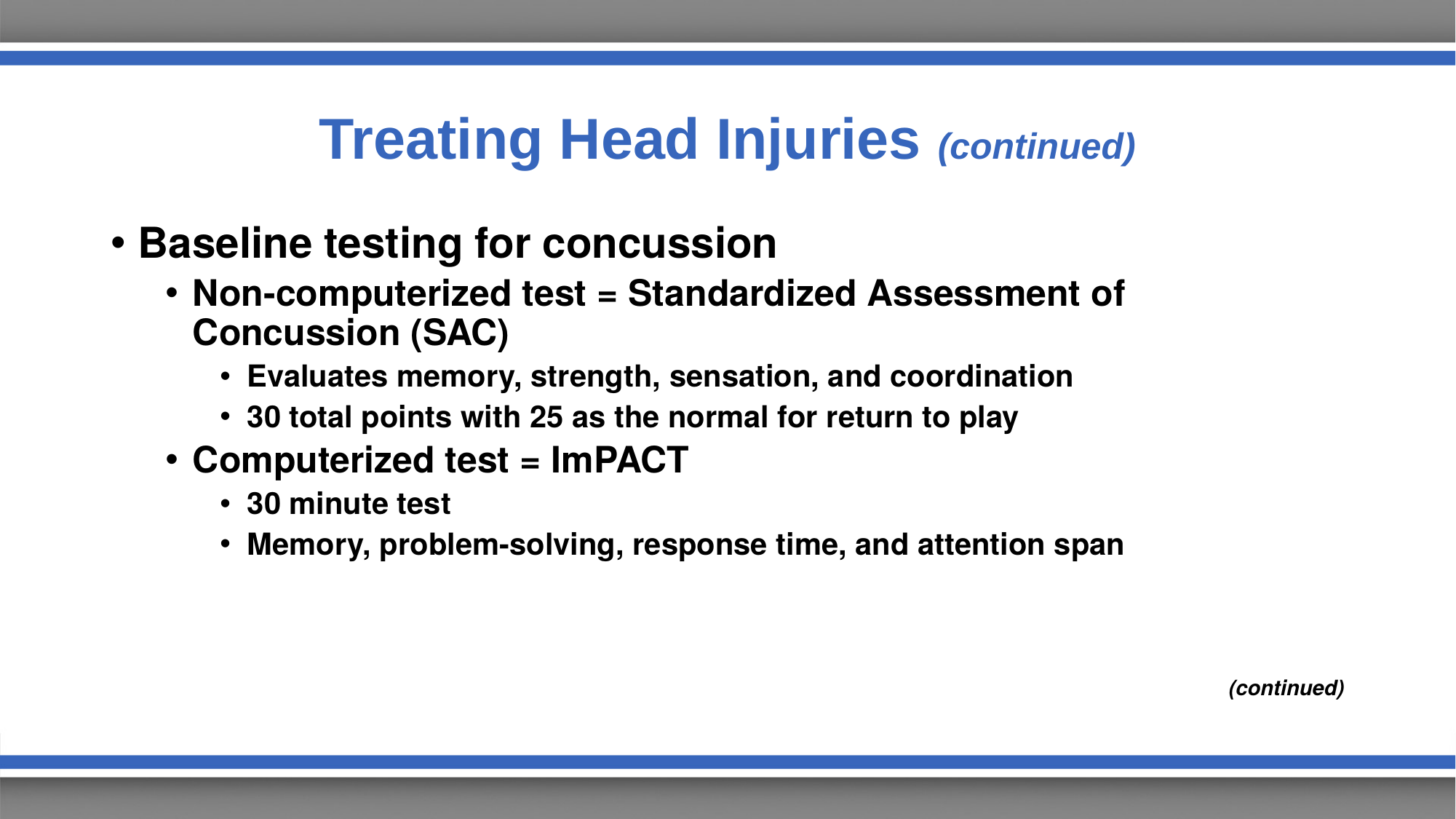

# Treating Head Injuries (continued)
Baseline testing for concussion
Non-computerized test = Standardized Assessment of Concussion (SAC)
Evaluates memory, strength, sensation, and coordination
30 total points with 25 as the normal for return to play
Computerized test = ImPACT
30 minute test
Memory, problem-solving, response time, and attention span

(continued)